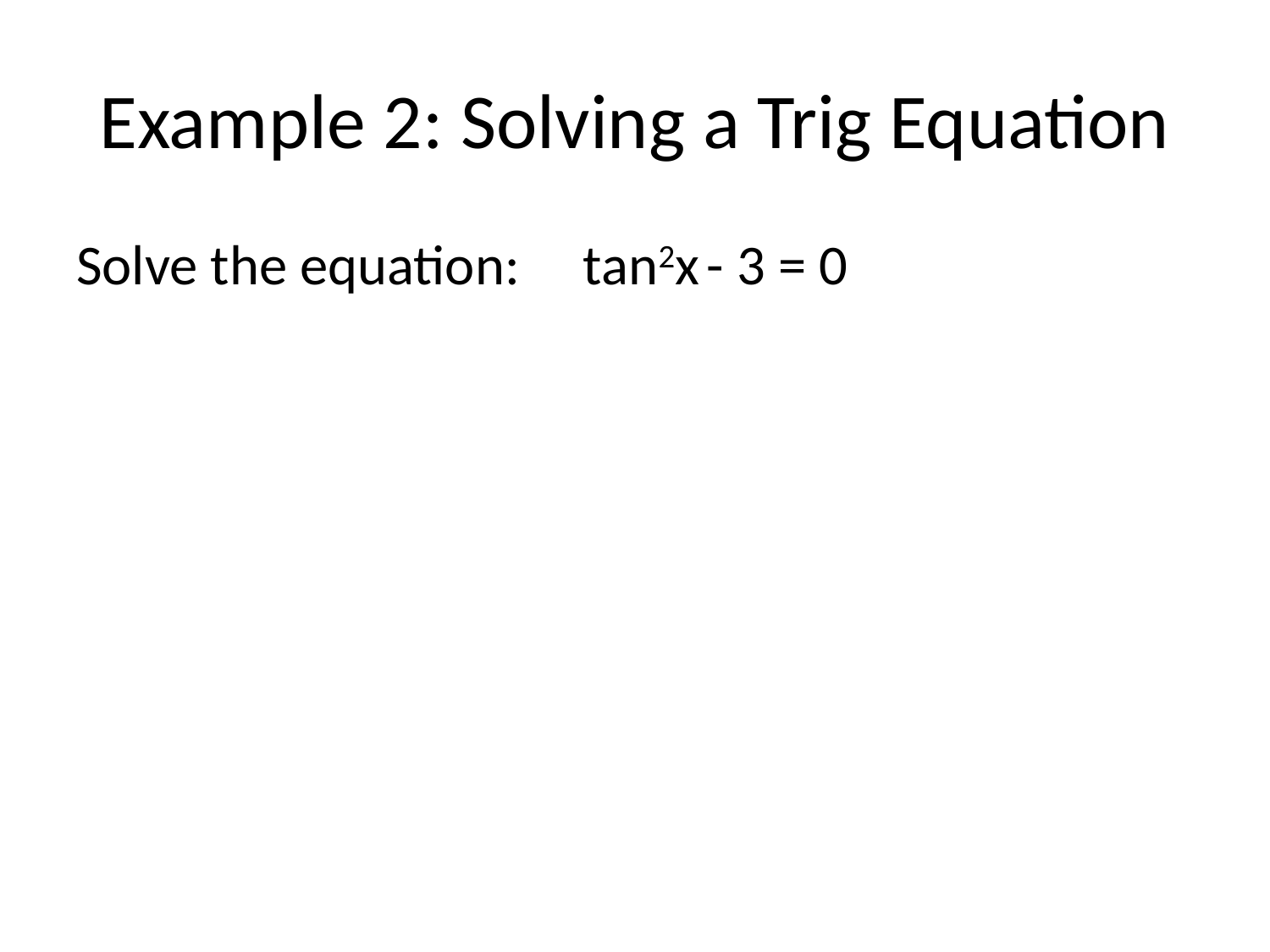

# Example 2: Solving a Trig Equation
Solve the equation:     tan2x - 3 = 0